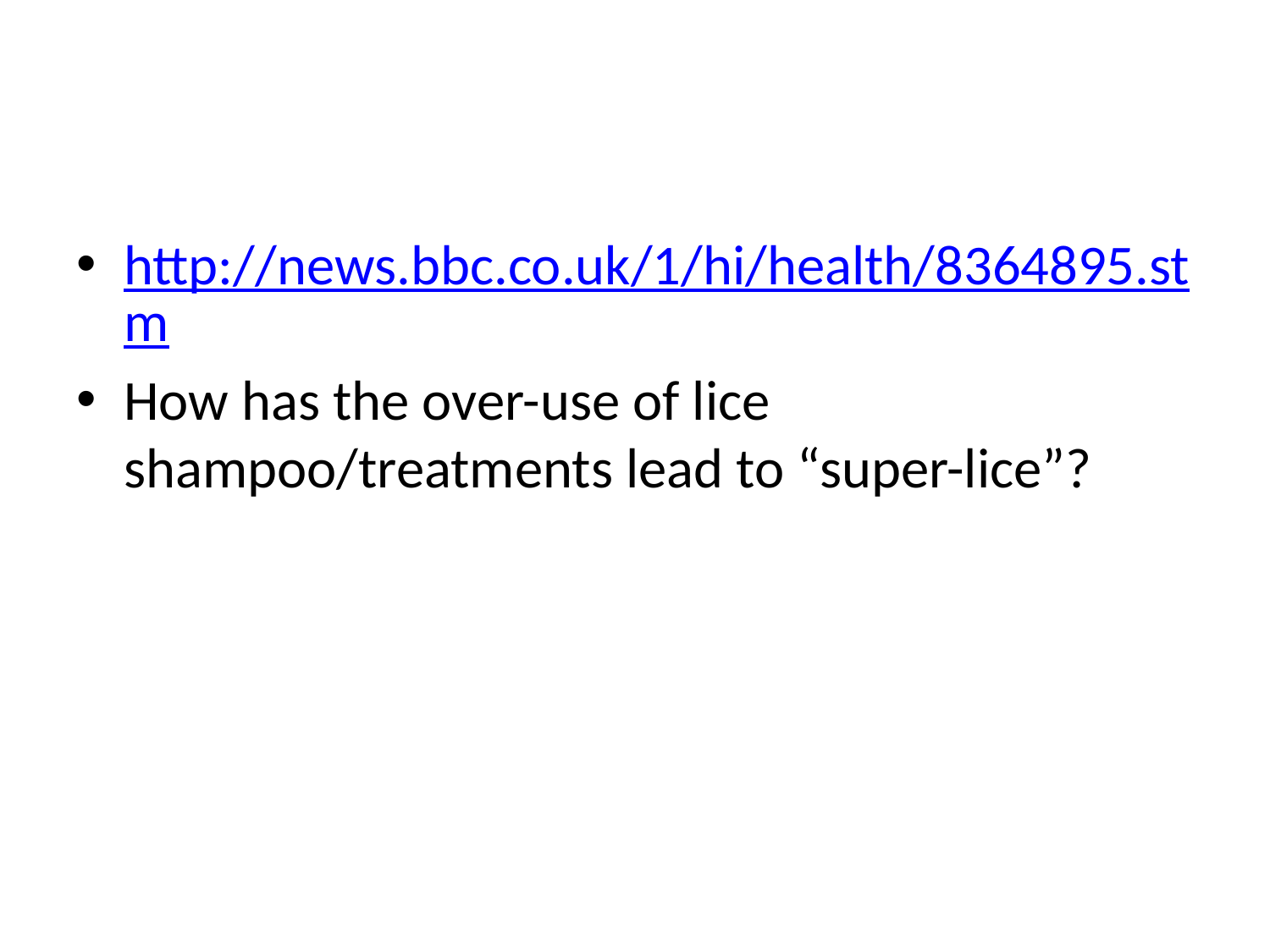

#
http://news.bbc.co.uk/1/hi/health/8364895.stm
How has the over-use of lice shampoo/treatments lead to “super-lice”?